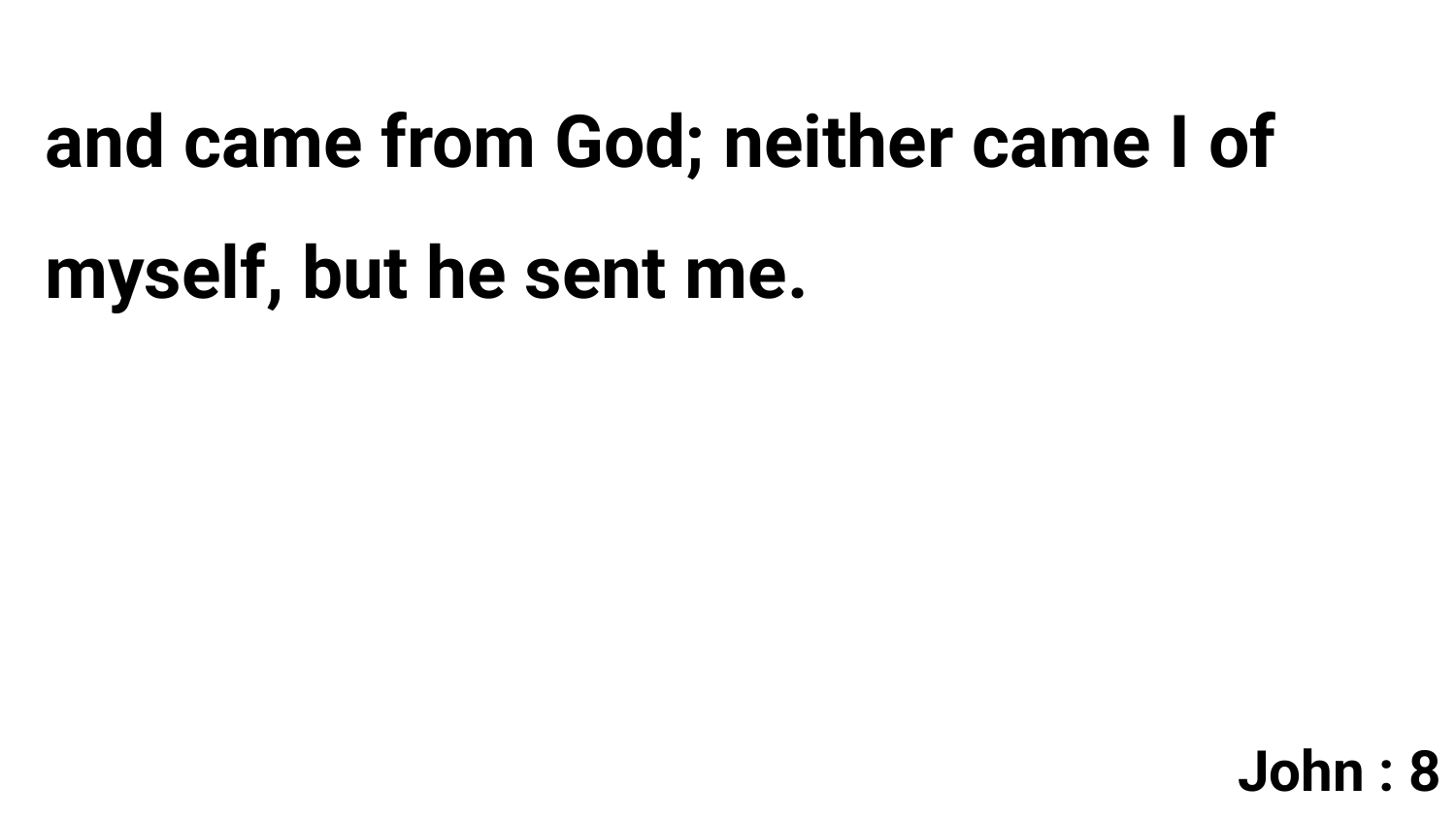

and came from God; neither came I of myself, but he sent me.
John : 8